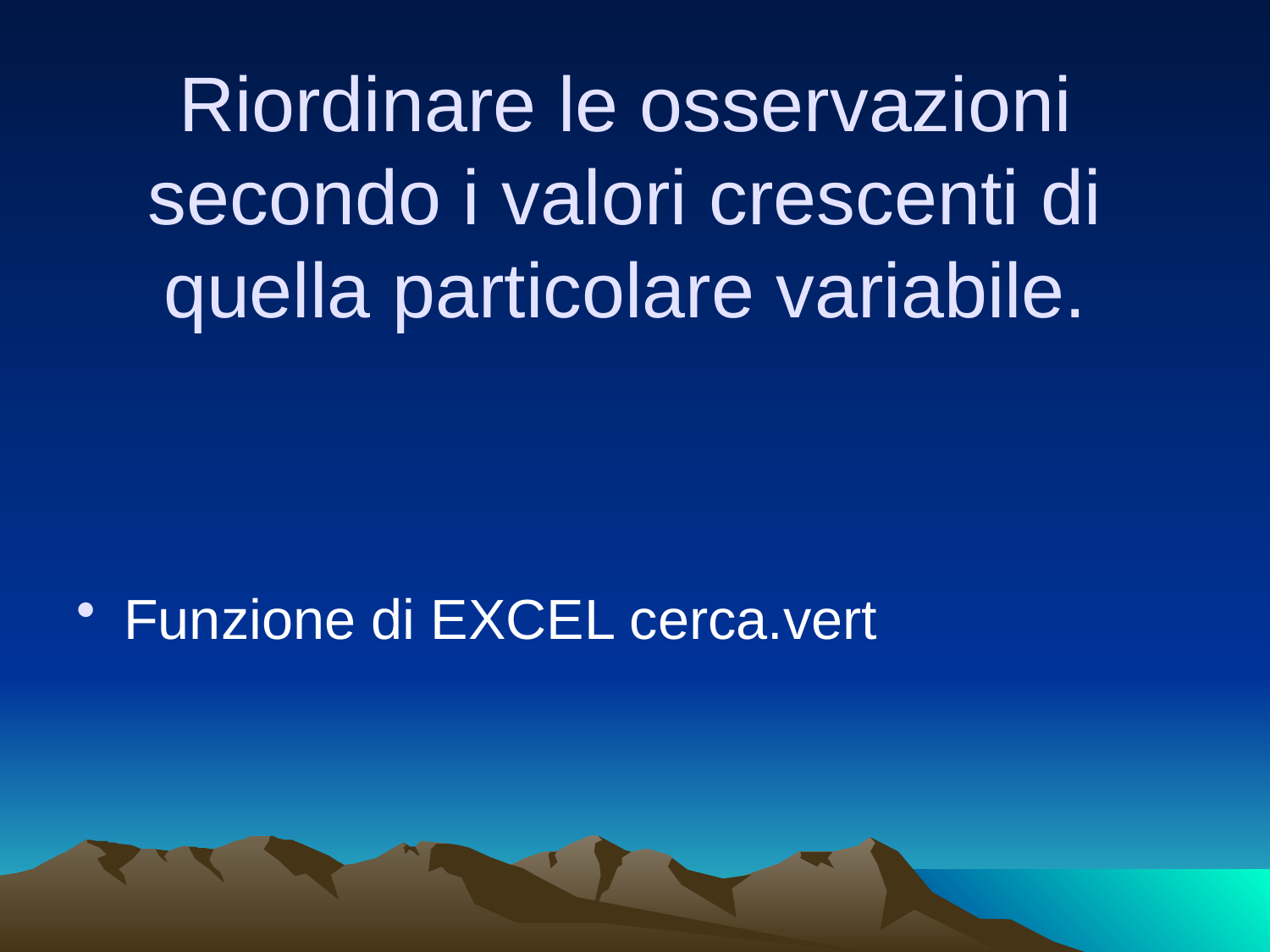

# Riordinare le osservazioni secondo i valori crescenti di quella particolare variabile.
Funzione di EXCEL cerca.vert